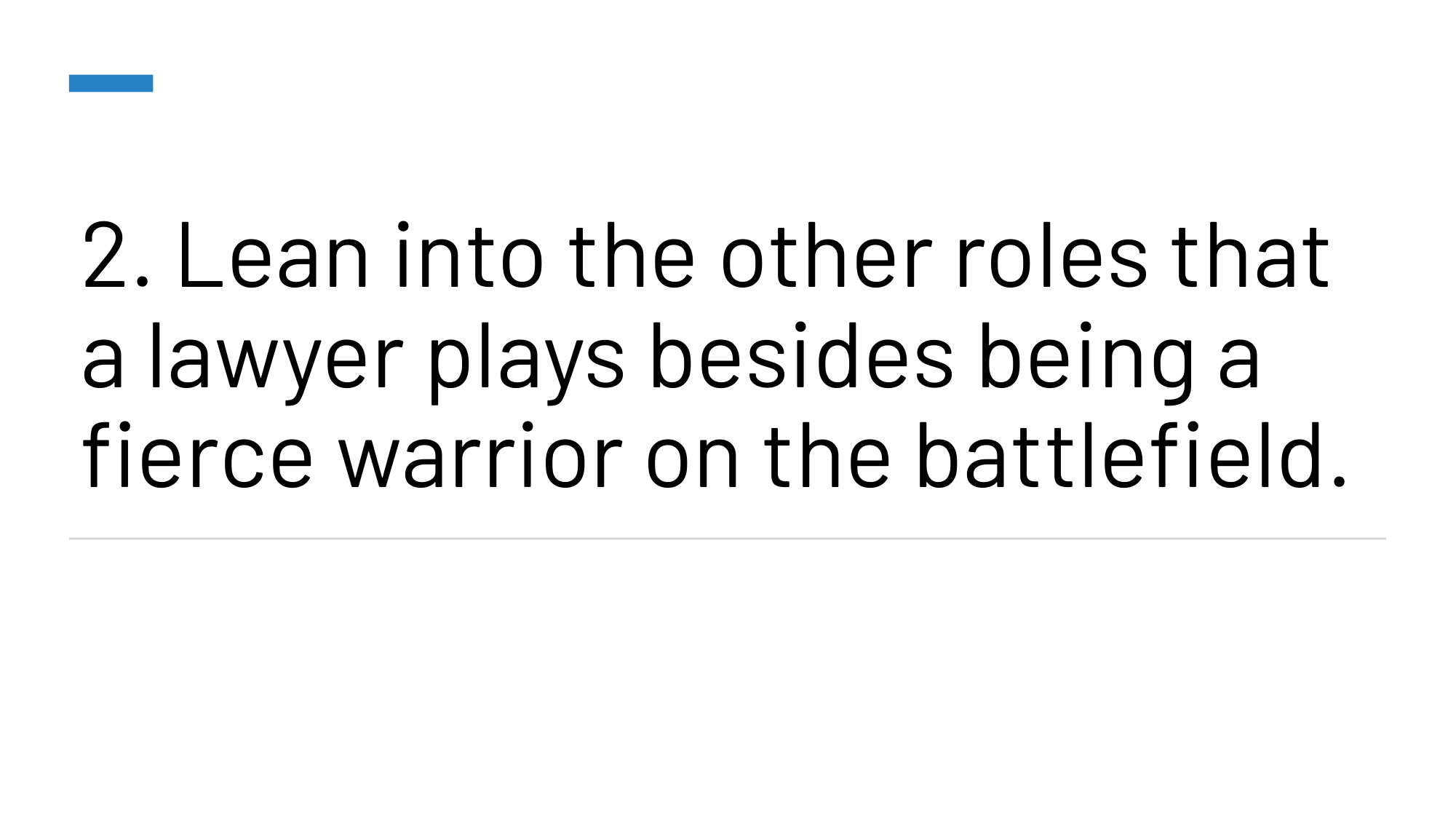

# 2. Lean into the other roles that a lawyer plays besides being a fierce warrior on the battlefield.

16